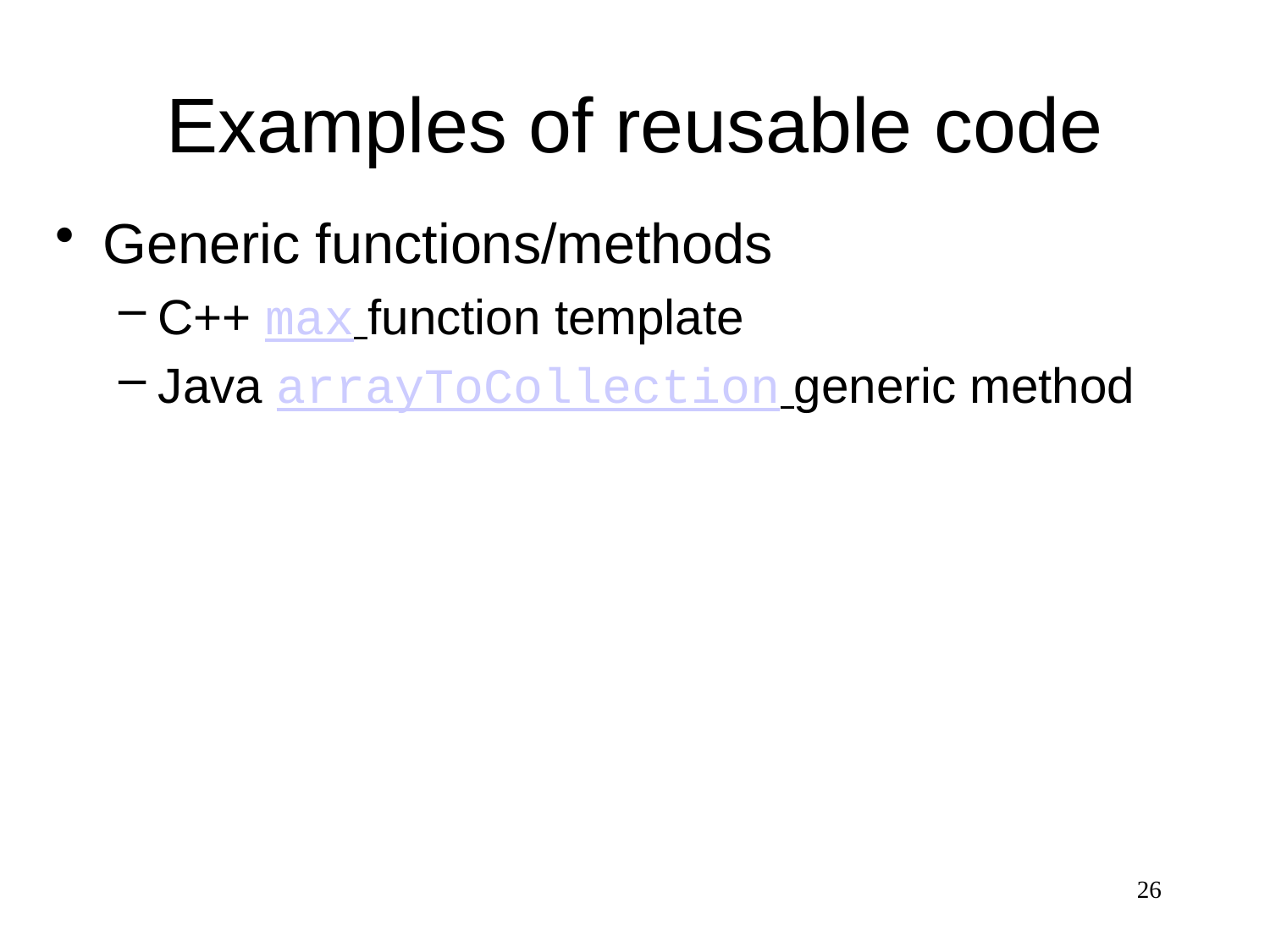

# Examples of reusable code
Generic functions/methods
C++ max function template
Java arrayToCollection generic method

26